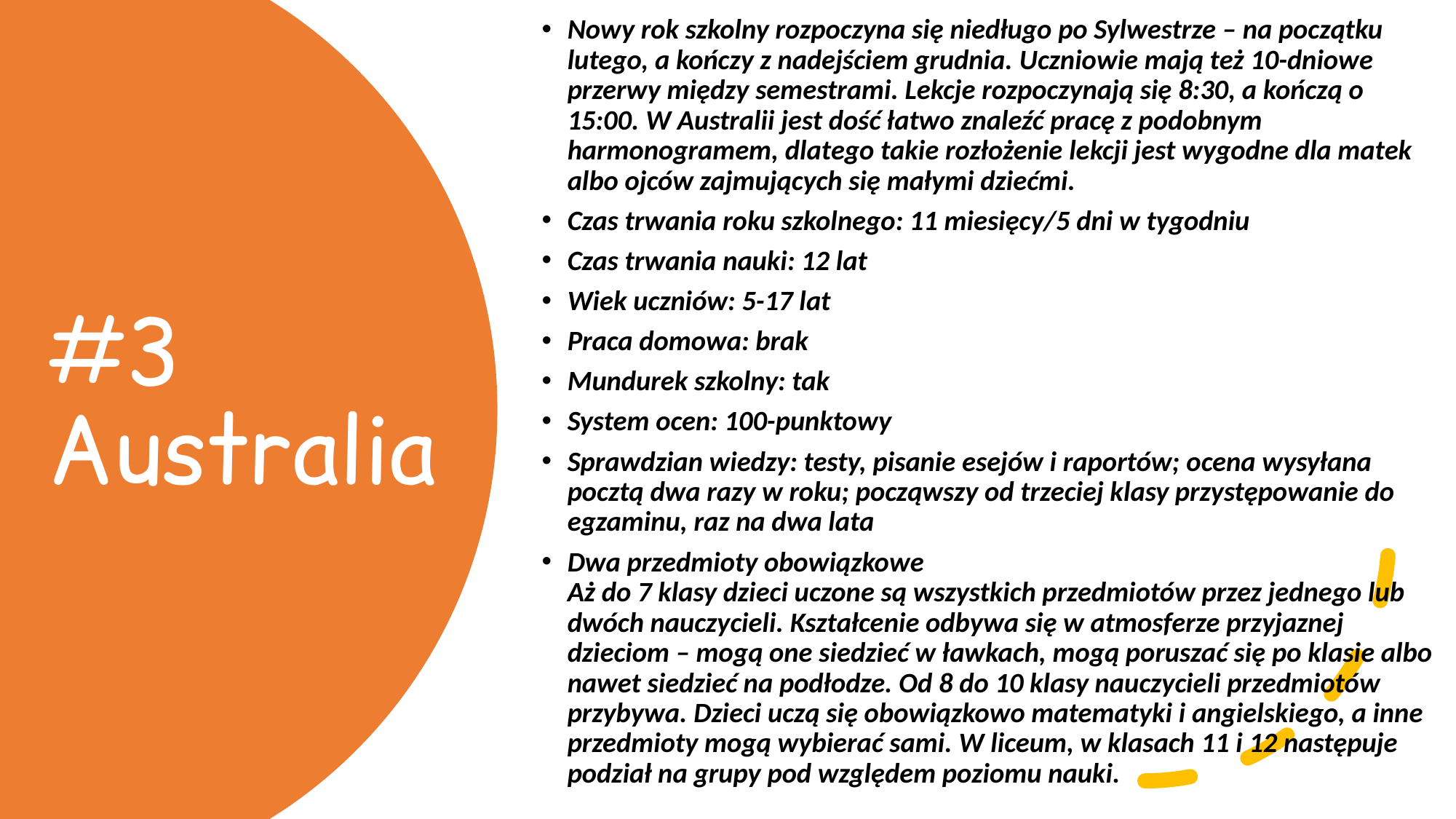

Nowy rok szkolny rozpoczyna się niedługo po Sylwestrze – na początku lutego, a kończy z nadejściem grudnia. Uczniowie mają też 10-dniowe przerwy między semestrami. Lekcje rozpoczynają się 8:30, a kończą o 15:00. W Australii jest dość łatwo znaleźć pracę z podobnym harmonogramem, dlatego takie rozłożenie lekcji jest wygodne dla matek albo ojców zajmujących się małymi dziećmi.
Czas trwania roku szkolnego: 11 miesięcy/5 dni w tygodniu
Czas trwania nauki: 12 lat
Wiek uczniów: 5-17 lat
Praca domowa: brak
Mundurek szkolny: tak
System ocen: 100-punktowy
Sprawdzian wiedzy: testy, pisanie esejów i raportów; ocena wysyłana pocztą dwa razy w roku; począwszy od trzeciej klasy przystępowanie do egzaminu, raz na dwa lata
Dwa przedmioty obowiązkowe
Aż do 7 klasy dzieci uczone są wszystkich przedmiotów przez jednego lub dwóch nauczycieli. Kształcenie odbywa się w atmosferze przyjaznej dzieciom – mogą one siedzieć w ławkach, mogą poruszać się po klasie albo nawet siedzieć na podłodze. Od 8 do 10 klasy nauczycieli przedmiotów przybywa. Dzieci uczą się obowiązkowo matematyki i angielskiego, a inne przedmioty mogą wybierać sami. W liceum, w klasach 11 i 12 następuje podział na grupy pod względem poziomu nauki.

# #3 Australia